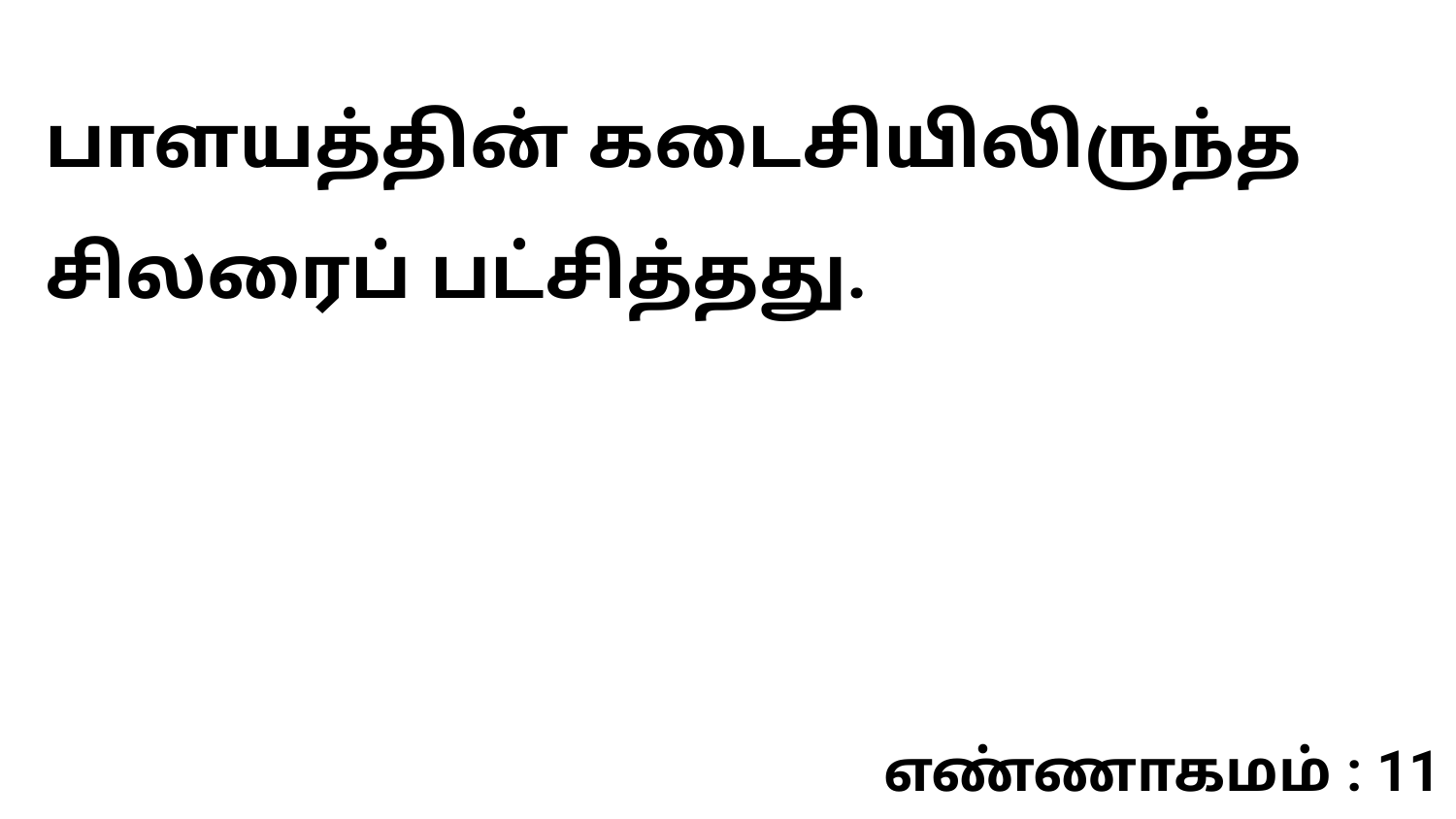

பாளயத்தின் கடைசியிலிருந்த சிலரைப் பட்சித்தது.
எண்ணாகமம் : 11